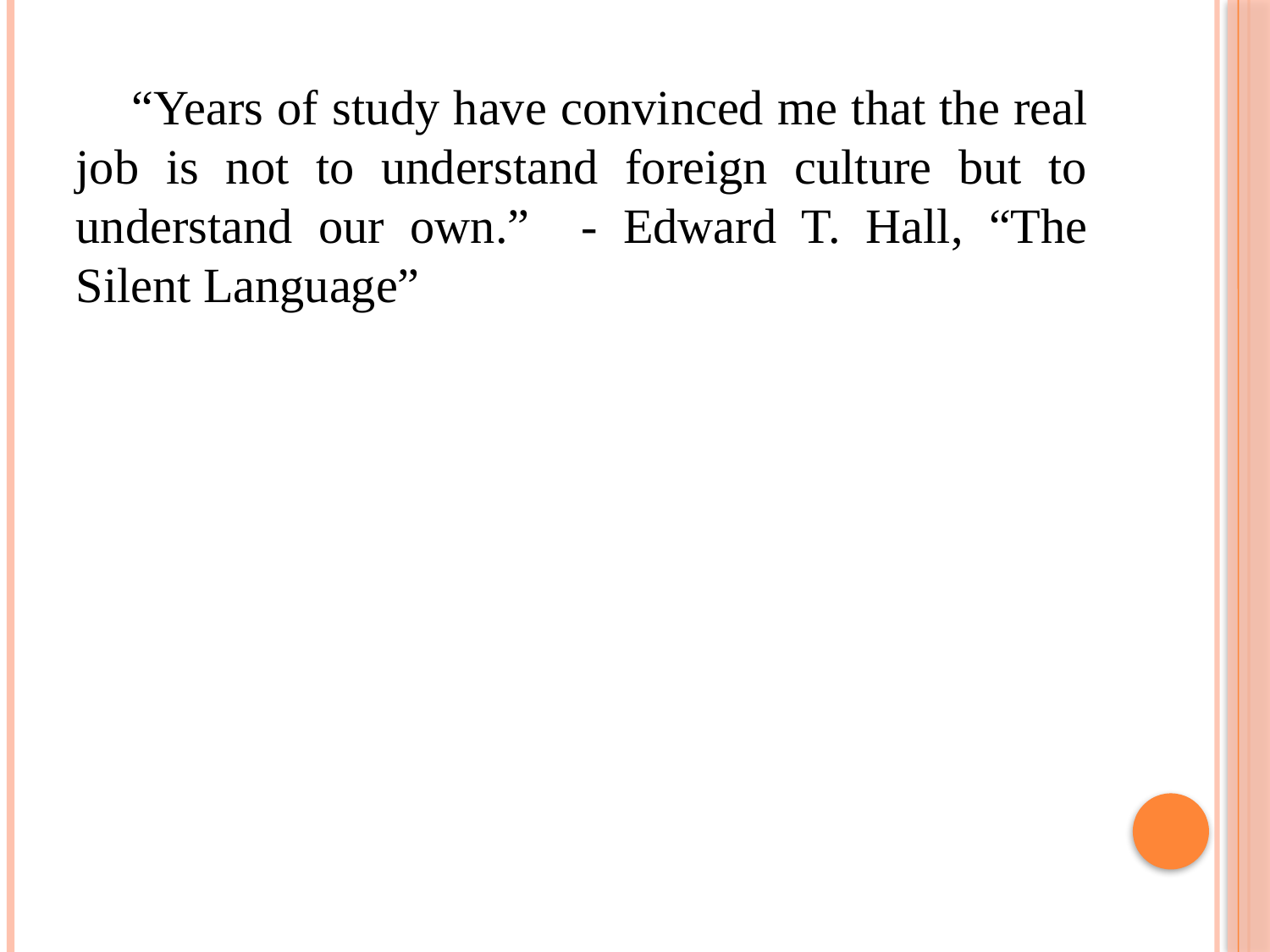

#
    “Years of study have convinced me that the real job is not to understand foreign culture but to understand our own.”  - Edward T. Hall, “The Silent Language”